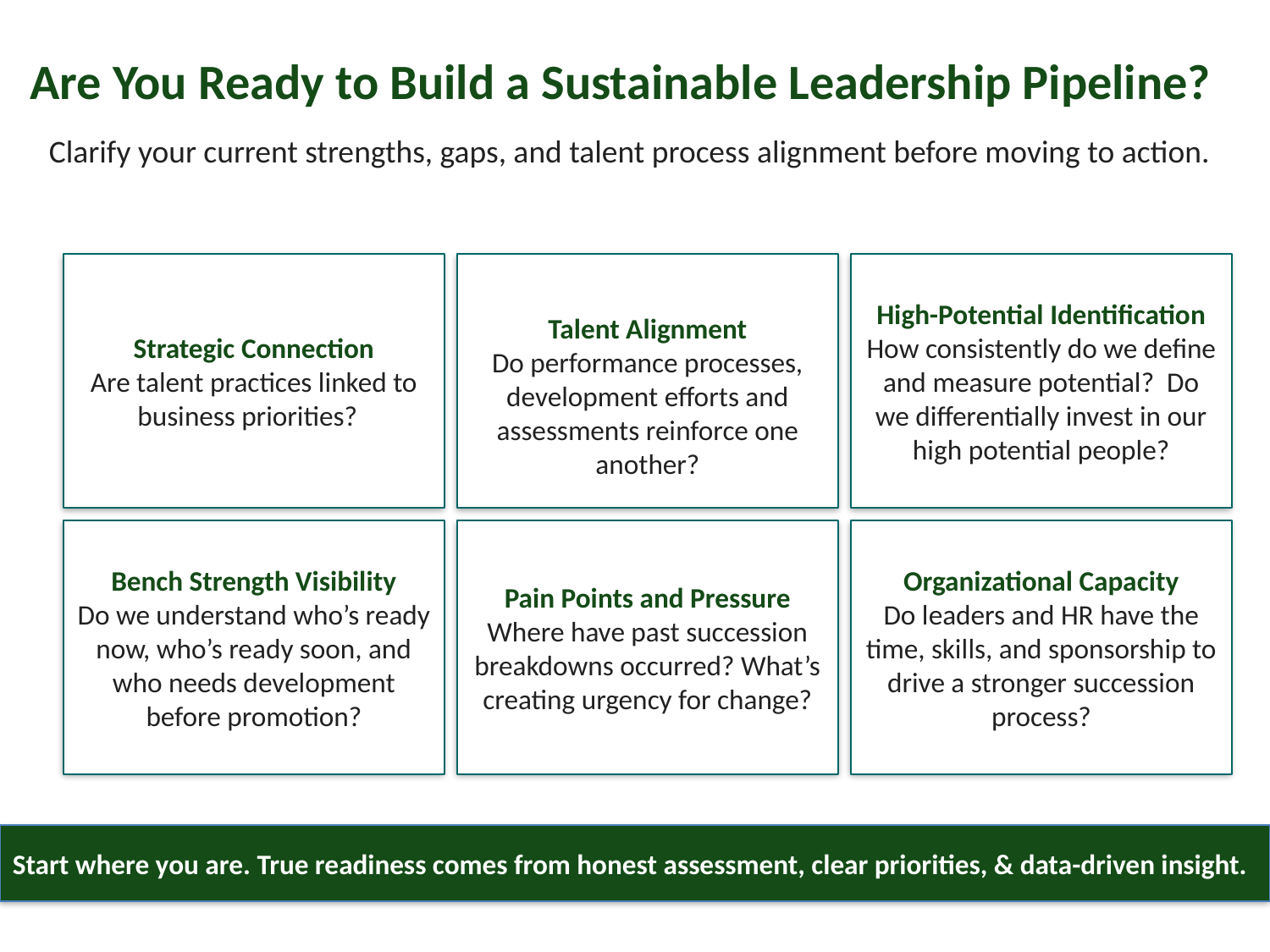

Are You Ready to Build a Sustainable Leadership Pipeline?
Clarify your current strengths, gaps, and talent process alignment before moving to action.
Strategic Connection
Are talent practices linked to business priorities?

Talent Alignment
Do performance processes, development efforts and assessments reinforce one another?
High-Potential Identification
How consistently do we define and measure potential?  Do we differentially invest in our high potential people?
Bench Strength Visibility
Do we understand who’s ready now, who’s ready soon, and who needs development before promotion?
Pain Points and Pressure
Where have past succession breakdowns occurred? What’s creating urgency for change?
Organizational Capacity
Do leaders and HR have the time, skills, and sponsorship to drive a stronger succession process?
Start where you are. True readiness comes from honest assessment, clear priorities, & data-driven insight.